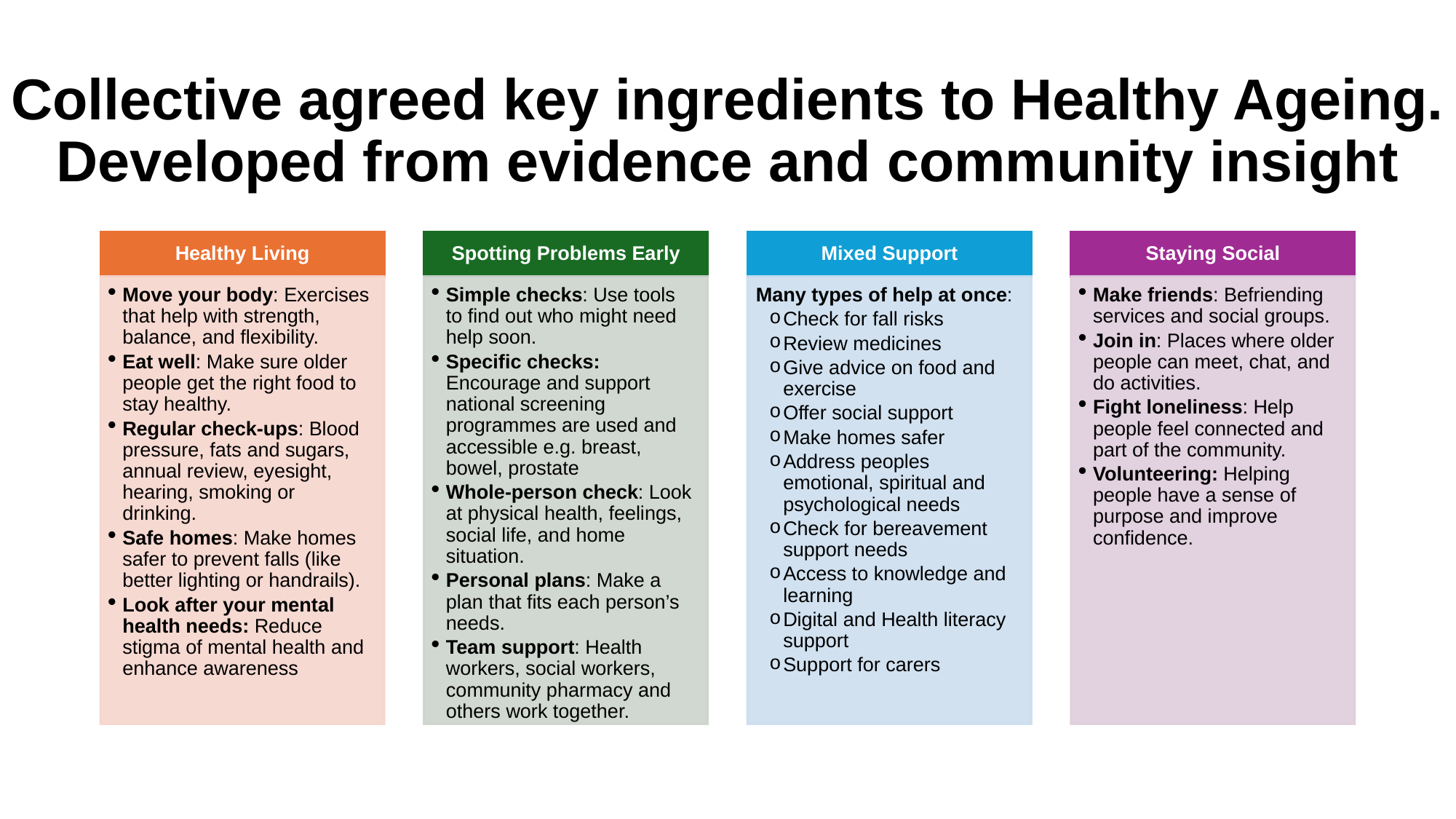

# Collective agreed key ingredients to Healthy Ageing. Developed from evidence and community insight
Healthy Living
Move your body: Exercises that help with strength, balance, and flexibility.
Eat well: Make sure older people get the right food to stay healthy.
Regular check-ups: Blood pressure, fats and sugars, annual review, eyesight, hearing, smoking or drinking.
Safe homes: Make homes safer to prevent falls (like better lighting or handrails).
Look after your mental health needs: Reduce stigma of mental health and enhance awareness
Spotting Problems Early
Simple checks: Use tools to find out who might need help soon.
Specific checks: Encourage and support national screening programmes are used and accessible e.g. breast, bowel, prostate
Whole-person check: Look at physical health, feelings, social life, and home situation.
Personal plans: Make a plan that fits each person’s needs.
Team support: Health workers, social workers, community pharmacy and others work together.
Mixed Support
Many types of help at once:
Check for fall risks
Review medicines
Give advice on food and exercise
Offer social support
Make homes safer
Address peoples emotional, spiritual and psychological needs
Check for bereavement support needs
Access to knowledge and learning
Digital and Health literacy support
Support for carers
Staying Social
Make friends: Befriending services and social groups.
Join in: Places where older people can meet, chat, and do activities.
Fight loneliness: Help people feel connected and part of the community.
Volunteering: Helping people have a sense of purpose and improve confidence.